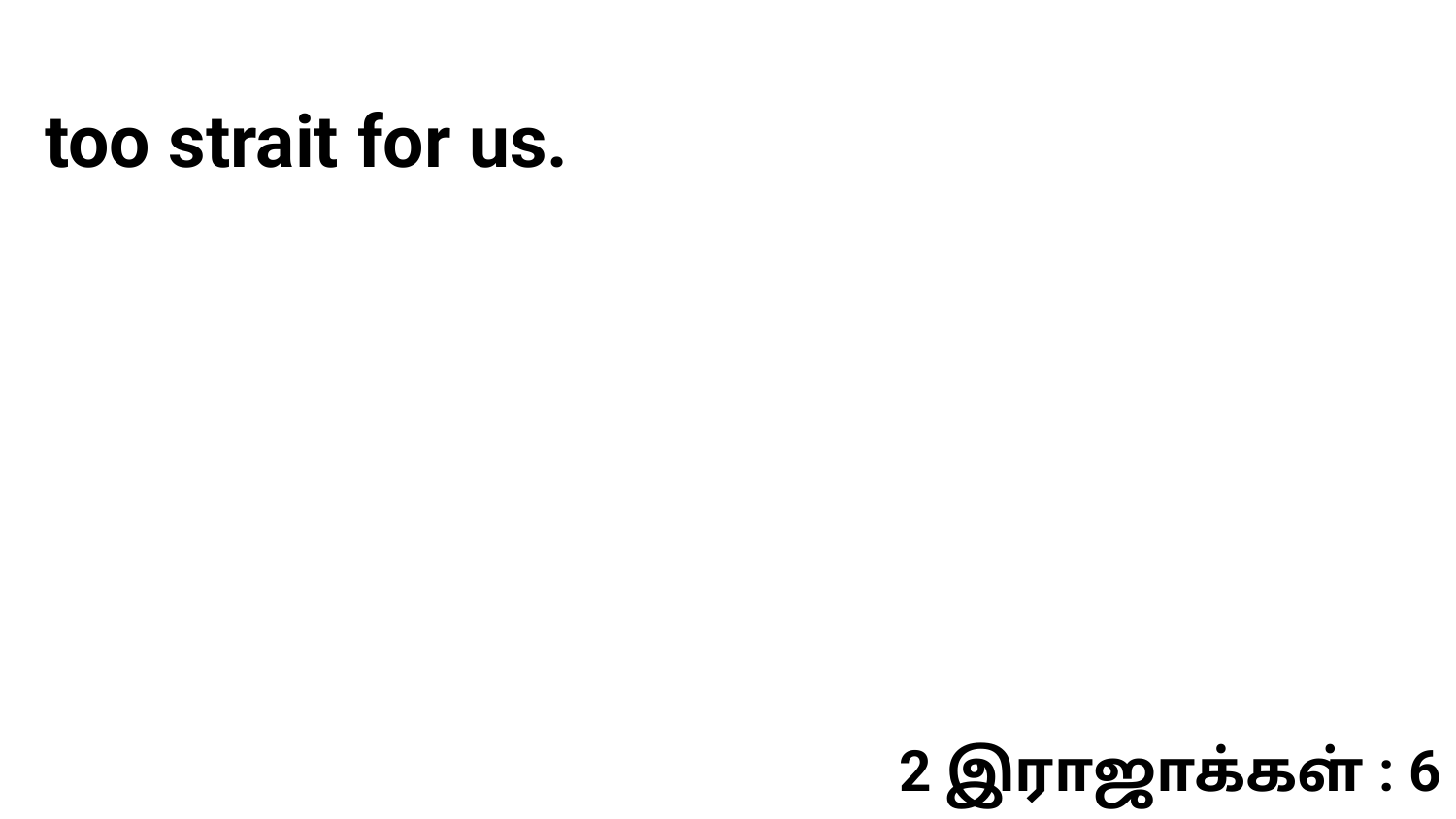

too strait for us.
2 இராஜாக்கள் : 6